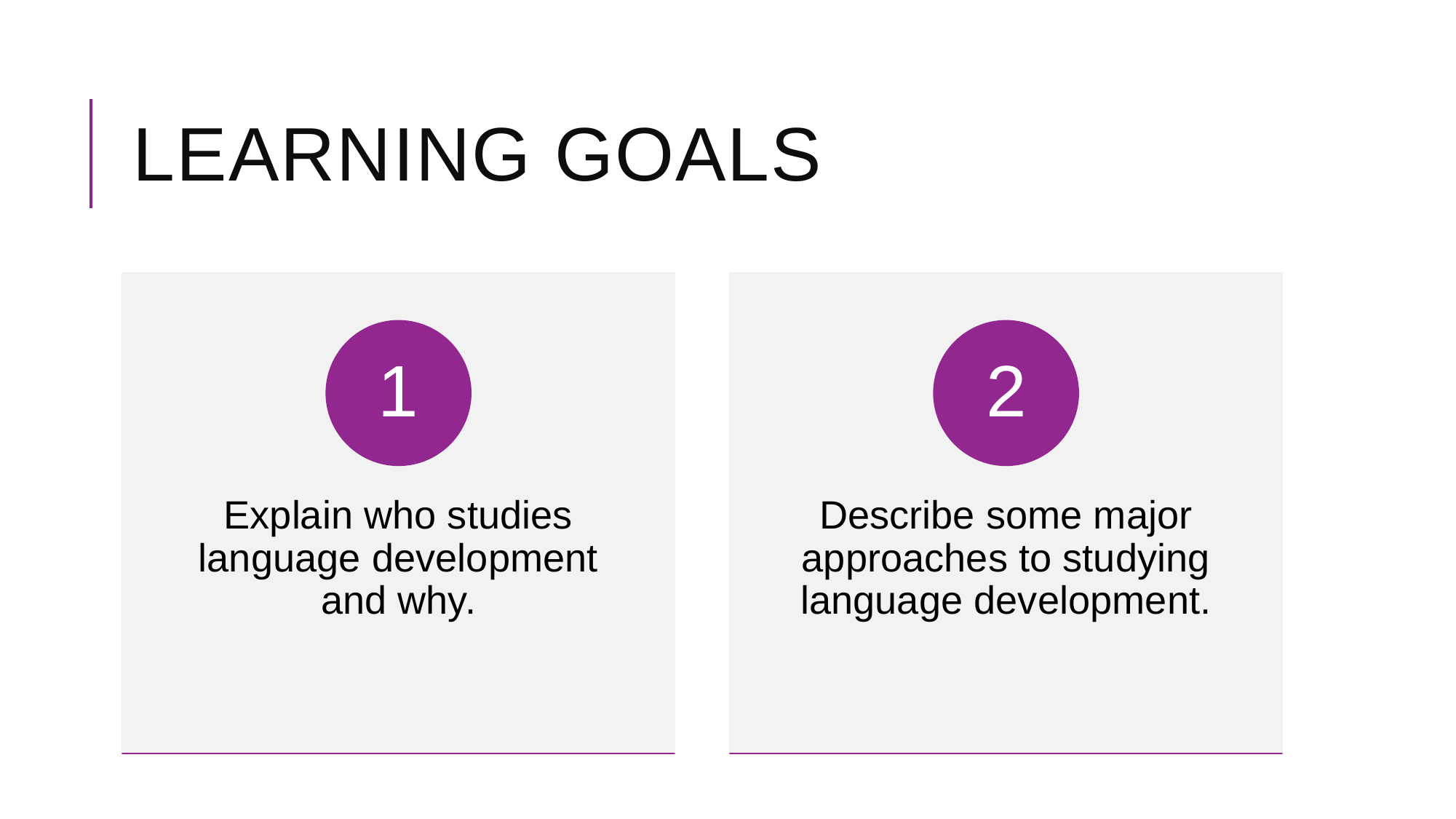

# Learning goals
Explain who studies language development and why.
1
Describe some major approaches to studying language development.
2